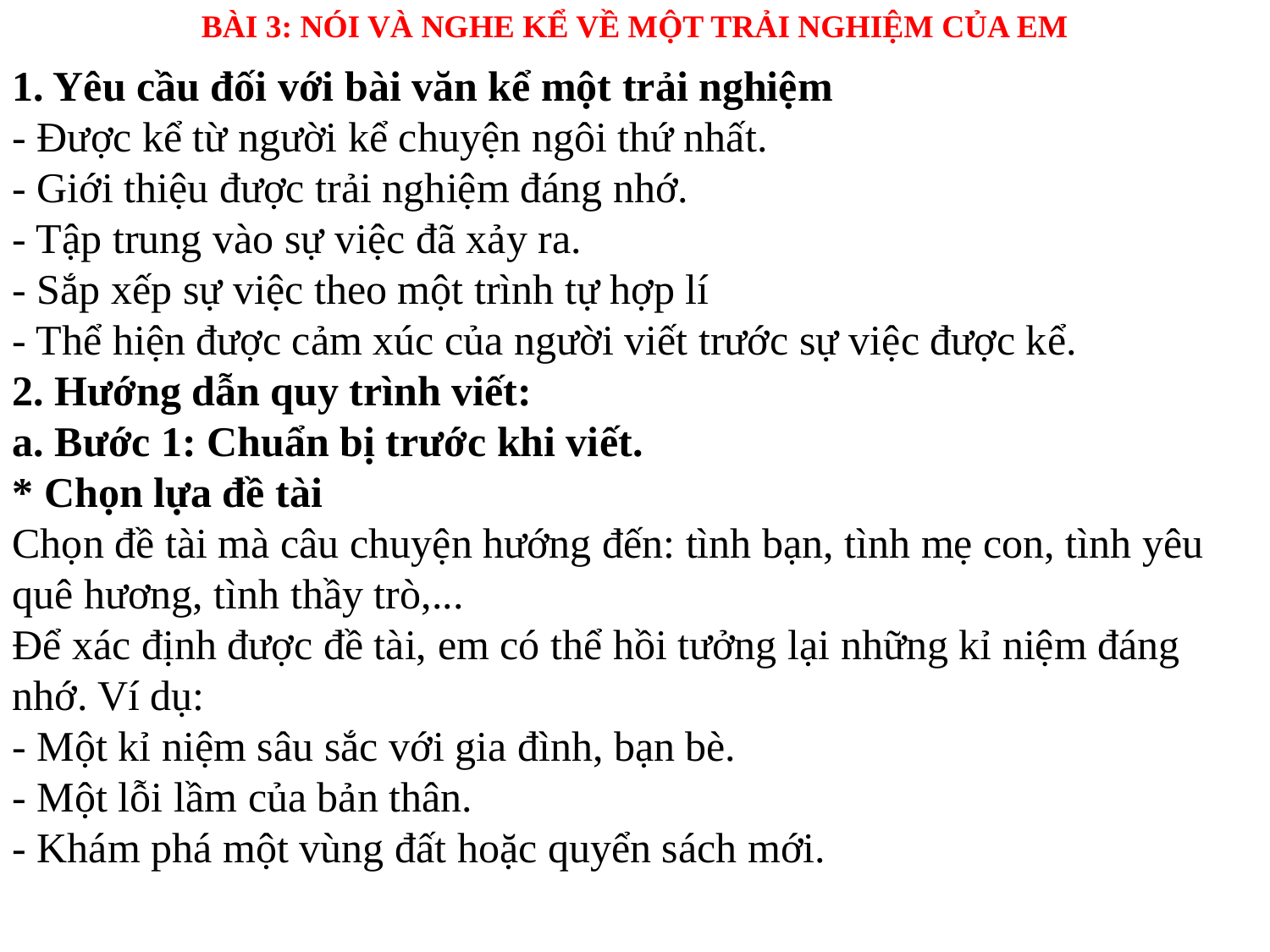

BÀI 3: NÓI VÀ NGHE KỂ VỀ MỘT TRẢI NGHIỆM CỦA EM

1. Yêu cầu đối với bài văn kể một trải nghiệm
- Được kể từ người kể chuyện ngôi thứ nhất.
- Giới thiệu được trải nghiệm đáng nhớ.
- Tập trung vào sự việc đã xảy ra.
- Sắp xếp sự việc theo một trình tự hợp lí
- Thể hiện được cảm xúc của người viết trước sự việc được kể.
2. Hướng dẫn quy trình viết:
a. Bước 1: Chuẩn bị trước khi viết.
* Chọn lựa đề tài
Chọn đề tài mà câu chuyện hướng đến: tình bạn, tình mẹ con, tình yêu quê hương, tình thầy trò,...
Để xác định được đề tài, em có thể hồi tưởng lại những kỉ niệm đáng nhớ. Ví dụ:
- Một kỉ niệm sâu sắc với gia đình, bạn bè.
- Một lỗi lầm của bản thân.
- Khám phá một vùng đất hoặc quyển sách mới.